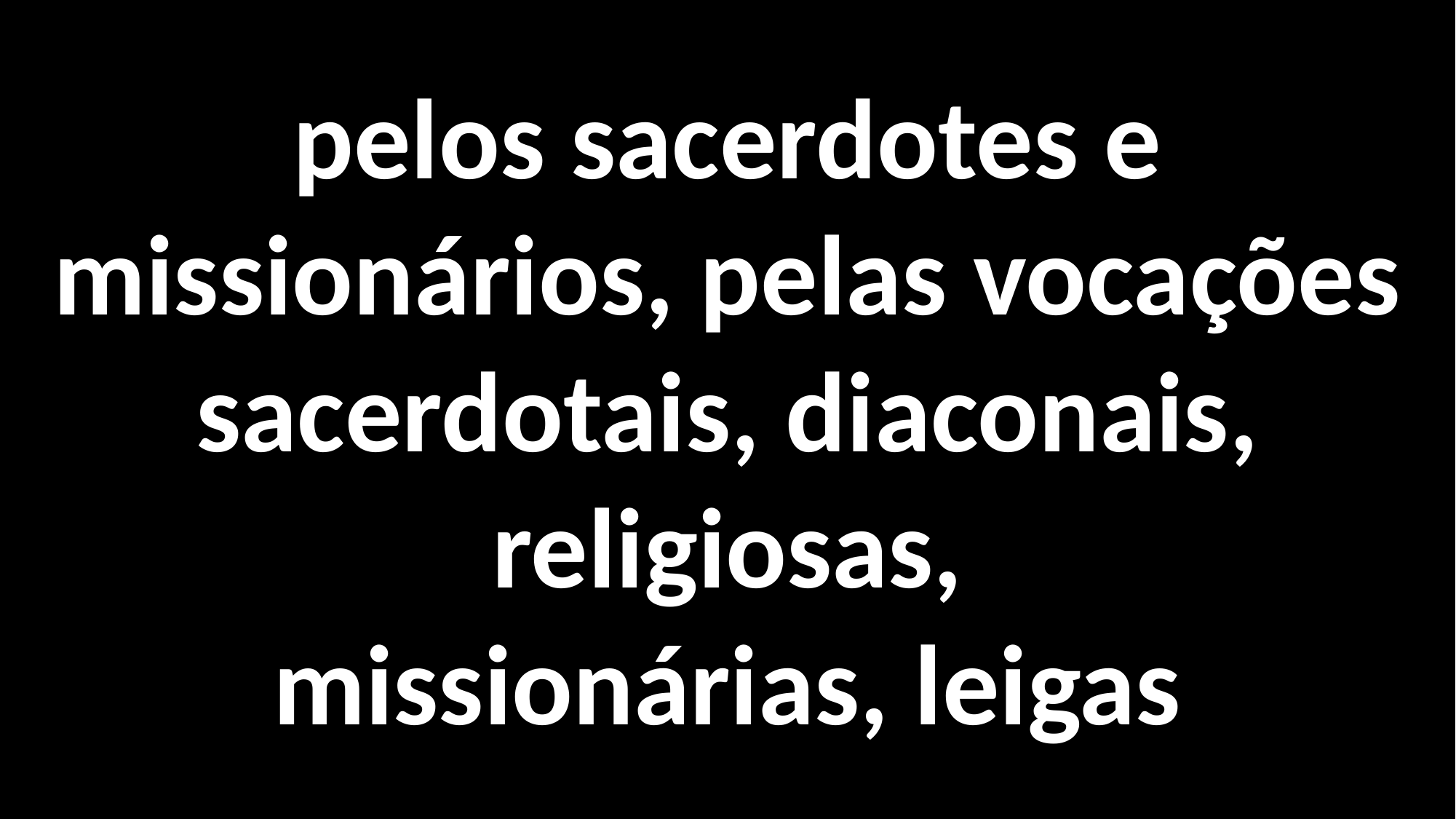

pelos sacerdotes e missionários, pelas vocações sacerdotais, diaconais, religiosas,
 missionárias, leigas